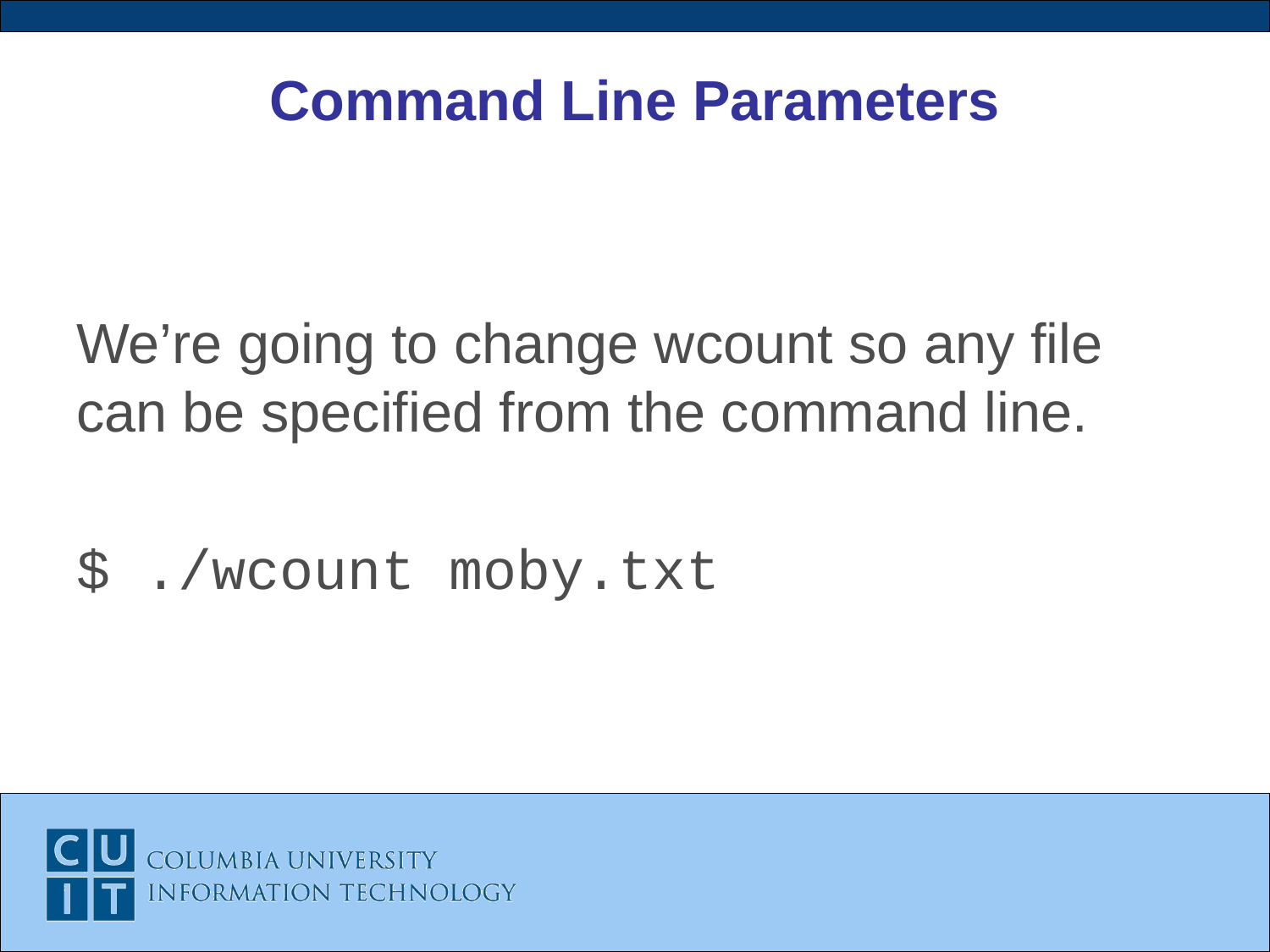

# Command Line Parameters

We’re going to change wcount so any file can be specified from the command line.

$ ./wcount moby.txt